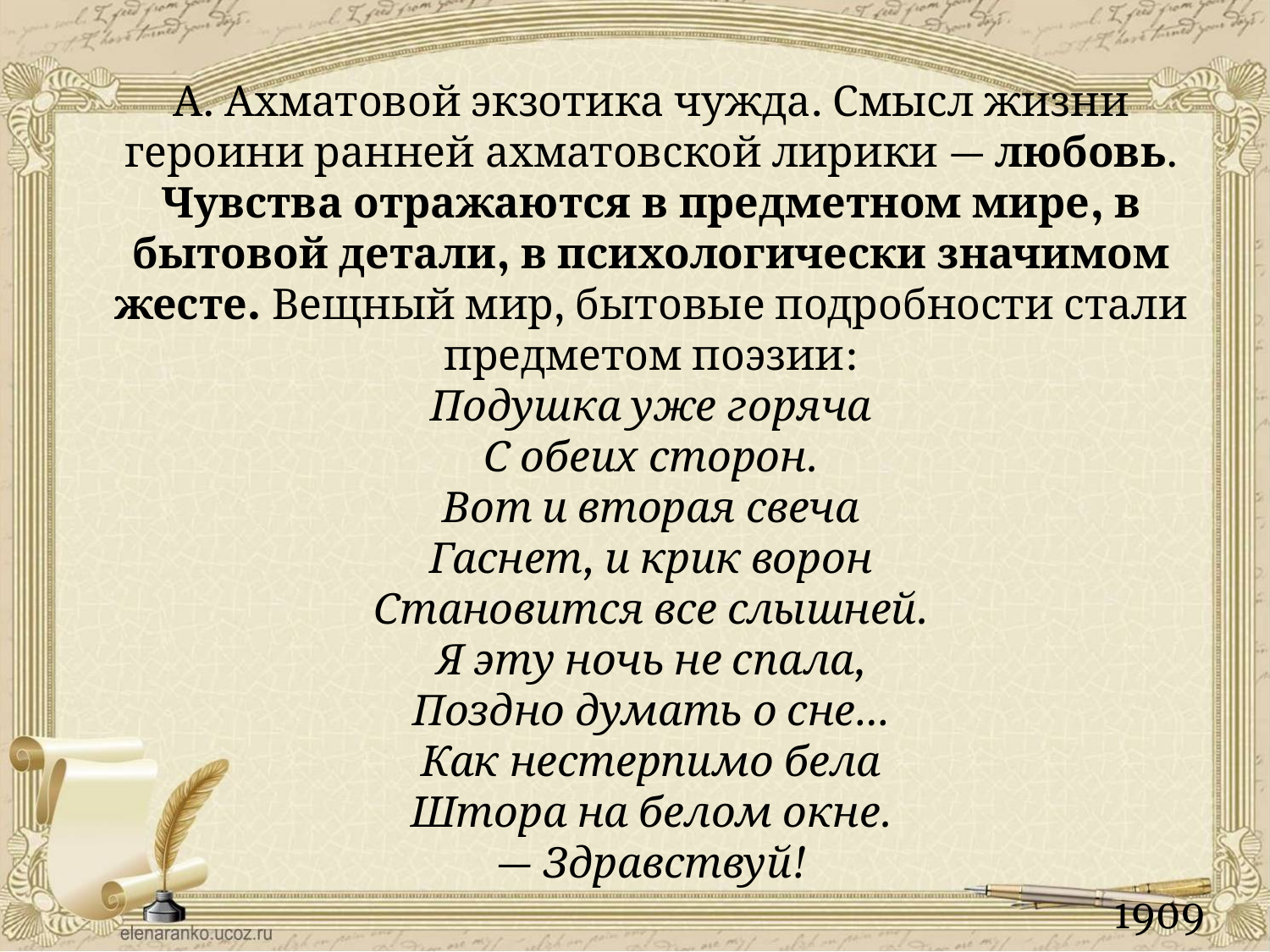

А. Ахматовой экзотика чужда. Смысл жизни героини ранней ахматовской лирики — любовь. Чувства отражаются в предметном мире, в бытовой детали, в психологически значимом жесте. Вещный мир, бытовые подробности стали предметом поэзии:
Подушка уже горяча
С обеих сторон.
Вот и вторая свеча
Гаснет, и крик ворон
Становится все слышней.
Я эту ночь не спала,
Поздно думать о сне...
Как нестерпимо бела
Штора на белом окне.
— Здравствуй!
1909